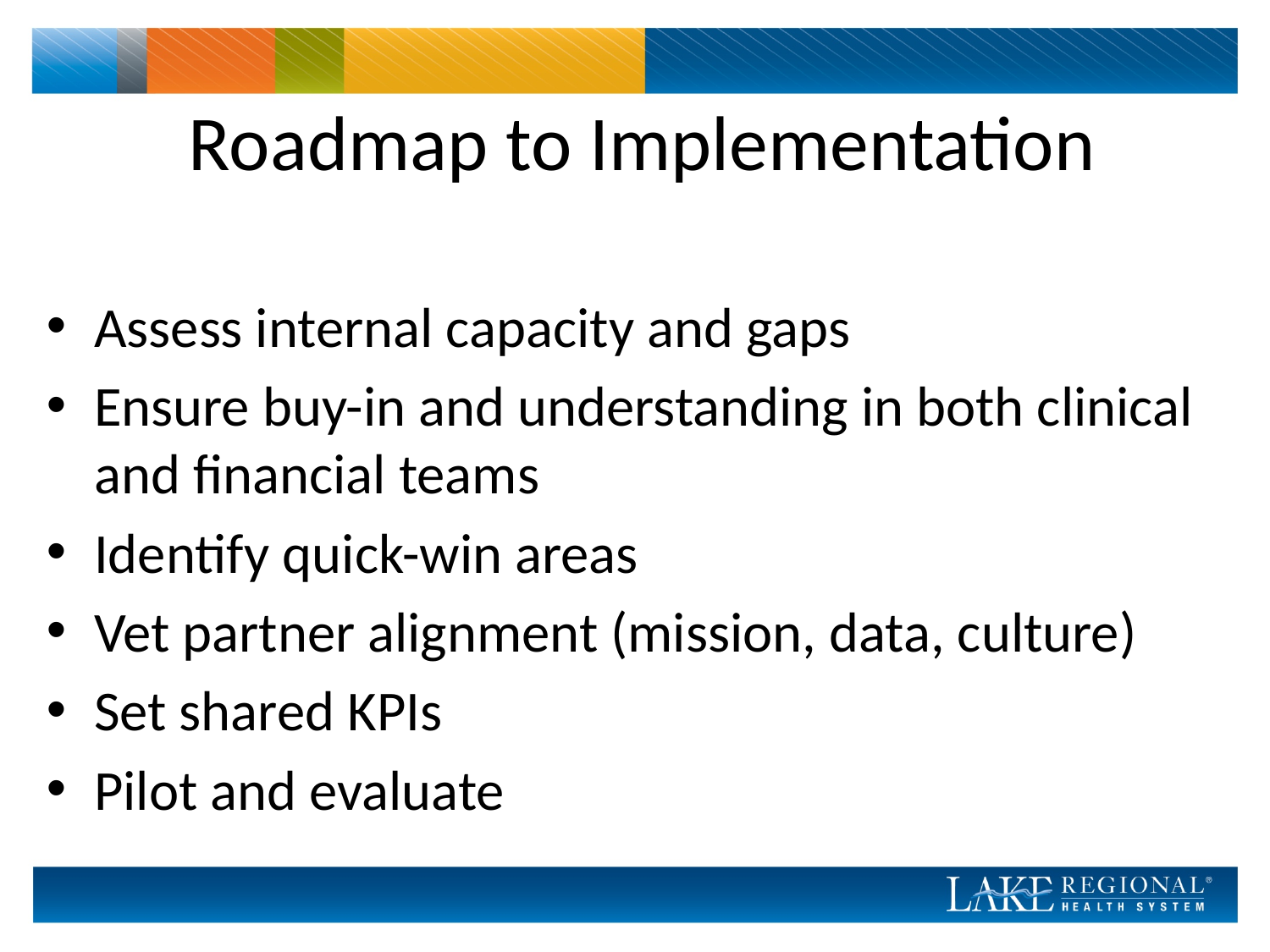

# Roadmap to Implementation

Assess internal capacity and gaps
Ensure buy-in and understanding in both clinical and financial teams
Identify quick-win areas
Vet partner alignment (mission, data, culture)
Set shared KPIs
Pilot and evaluate